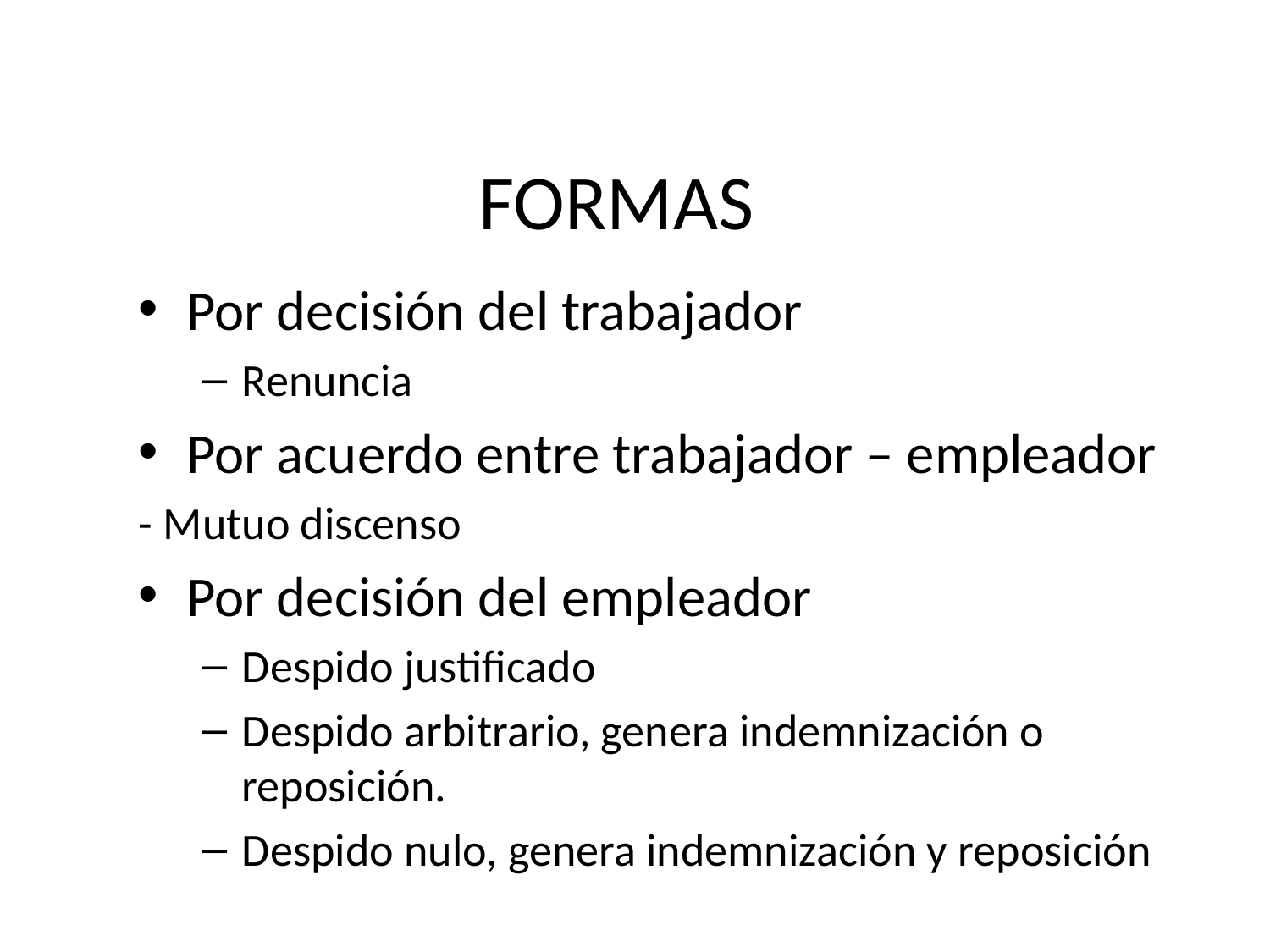

FORMAS
Por decisión del trabajador
Renuncia
Por acuerdo entre trabajador – empleador
- Mutuo discenso
Por decisión del empleador
Despido justificado
Despido arbitrario, genera indemnización o reposición.
Despido nulo, genera indemnización y reposición